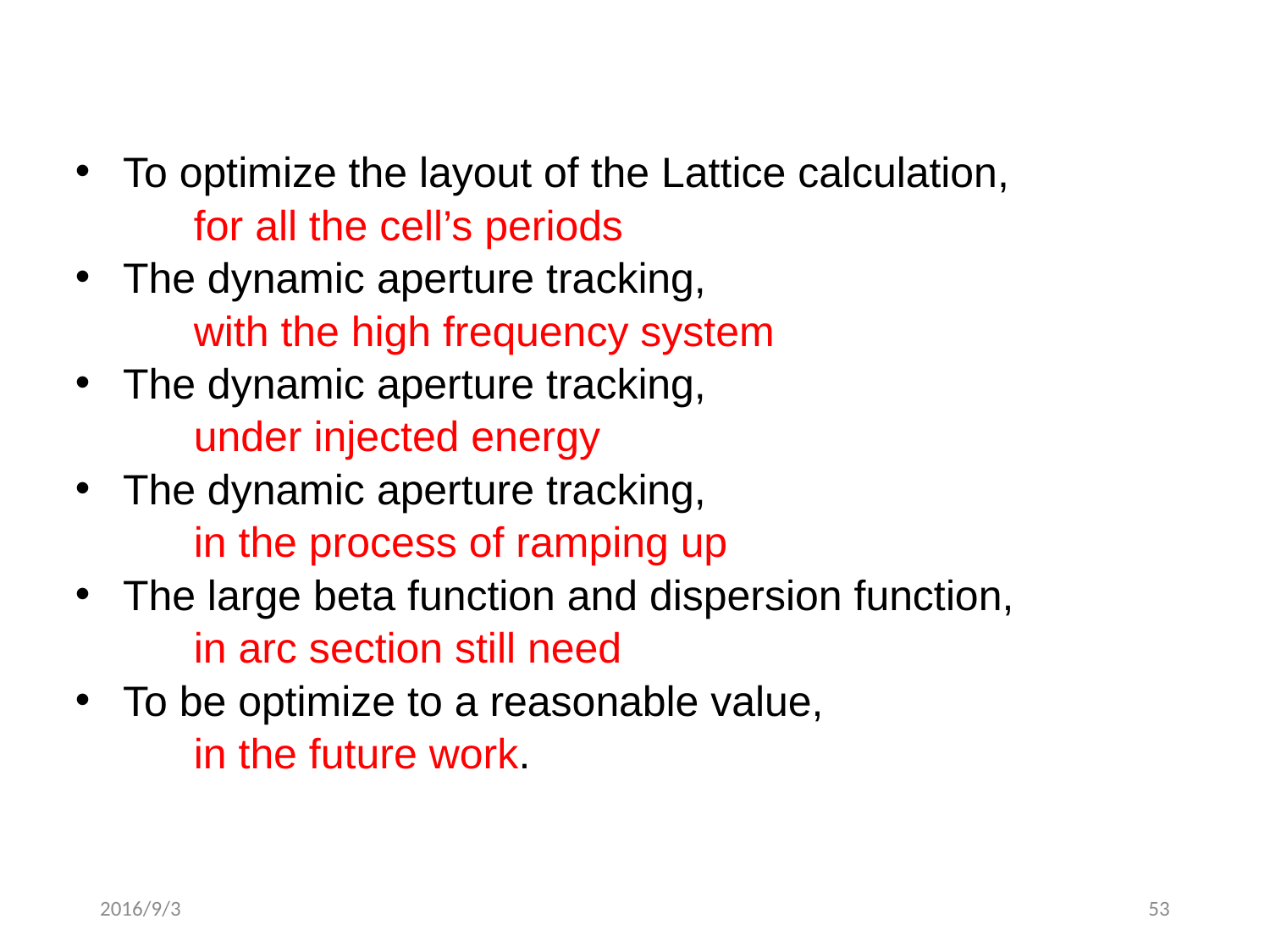

To optimize the layout of the Lattice calculation,
          for all the cell’s periods
The dynamic aperture tracking,
          with the high frequency system
The dynamic aperture tracking,
          under injected energy
The dynamic aperture tracking,
          in the process of ramping up
The large beta function and dispersion function,
          in arc section still need
To be optimize to a reasonable value,
          in the future work.
2016/9/3
53